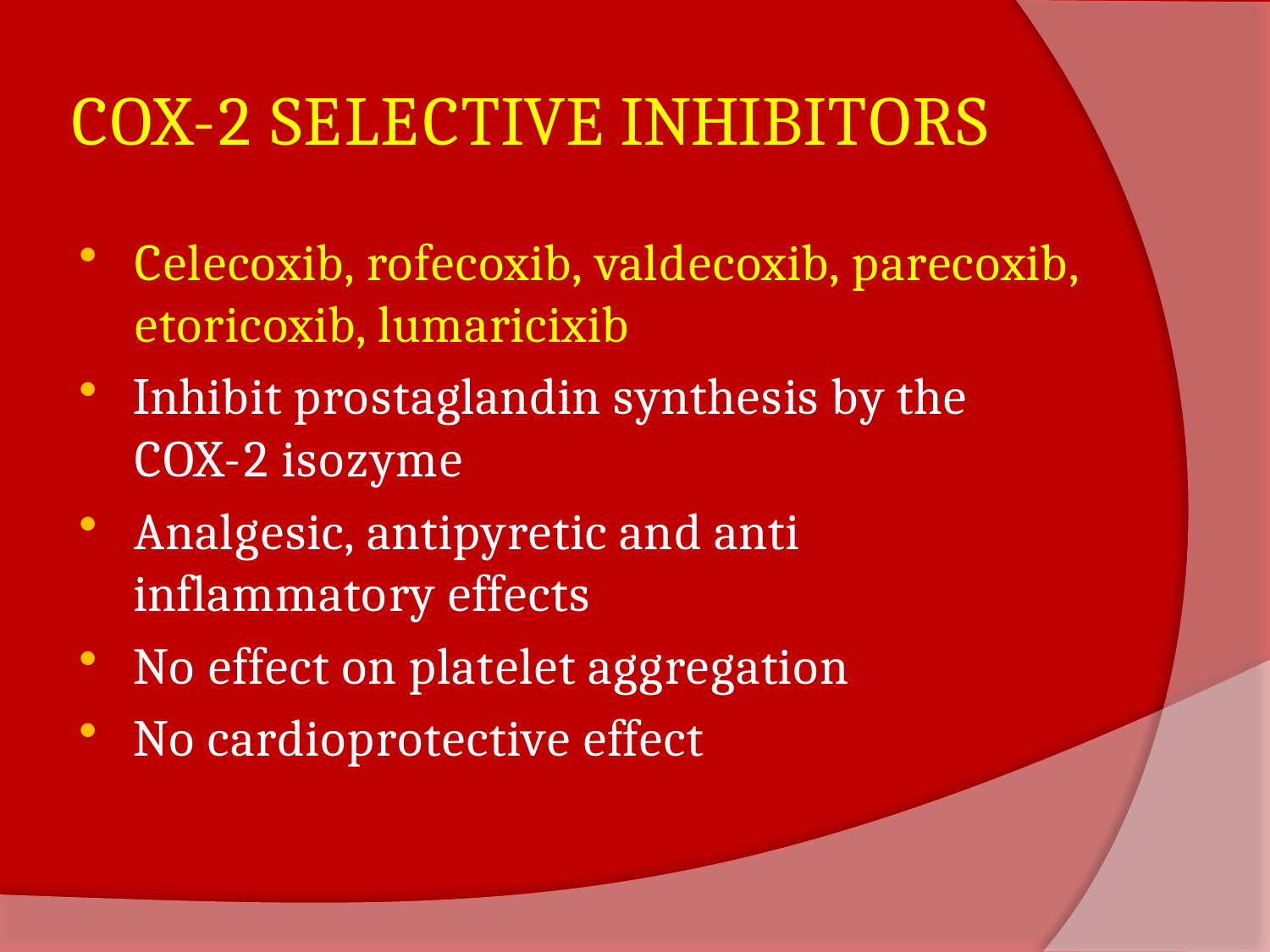

# COX-2 SELECTIVE INHIBITORS
Celecoxib, rofecoxib, valdecoxib, parecoxib, etoricoxib, lumaricixib
Inhibit prostaglandin synthesis by the COX-2 isozyme
Analgesic, antipyretic and anti inflammatory effects
No effect on platelet aggregation
No cardioprotective effect